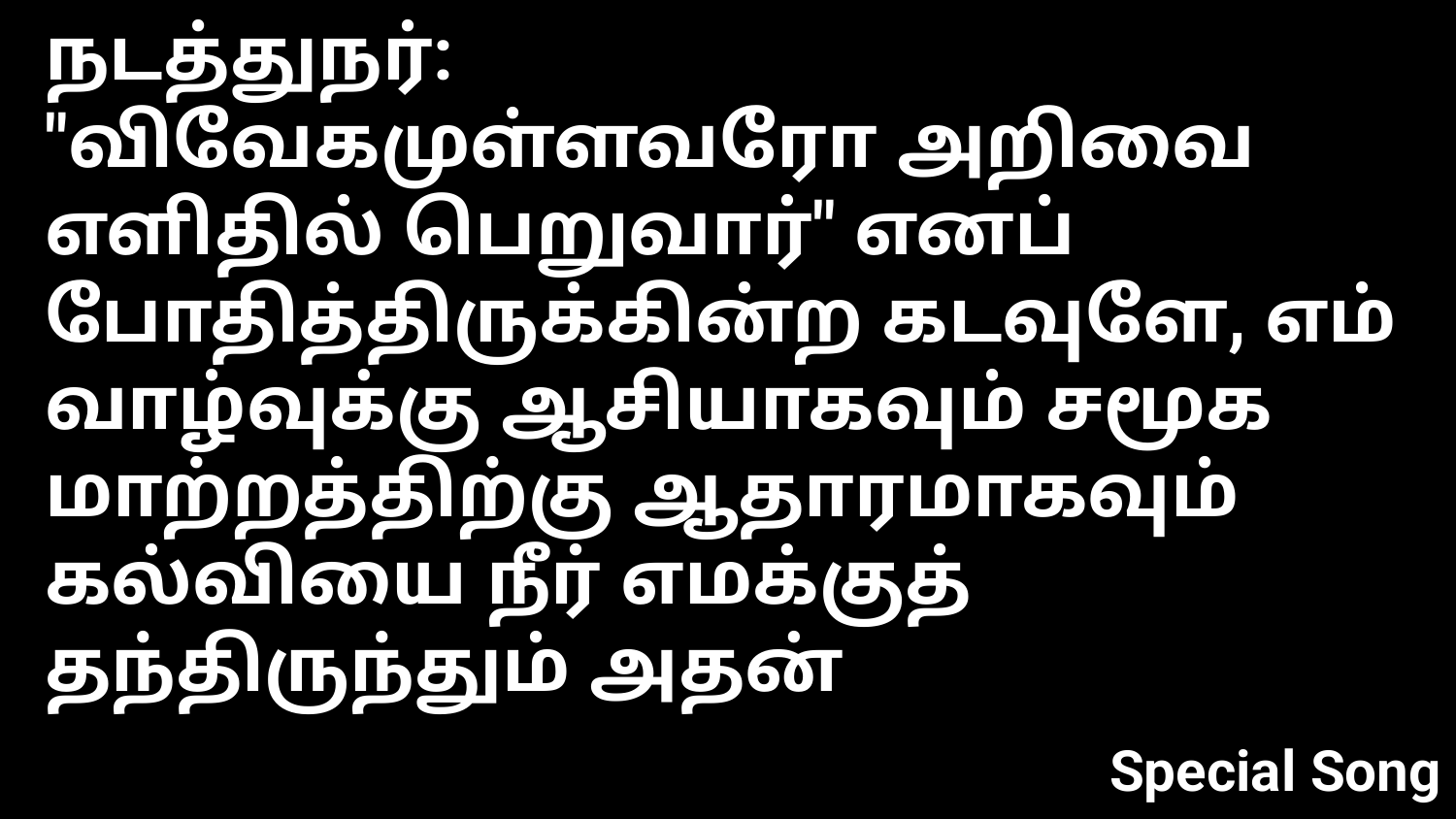

நடத்துநர்:
"விவேகமுள்ளவரோ அறிவை எளிதில் பெறுவார்" எனப் போதித்திருக்கின்ற கடவுளே, எம் வாழ்வுக்கு ஆசியாகவும் சமூக மாற்றத்திற்கு ஆதாரமாகவும் கல்வியை நீர் எமக்குத் தந்திருந்தும் அதன்

Special Song